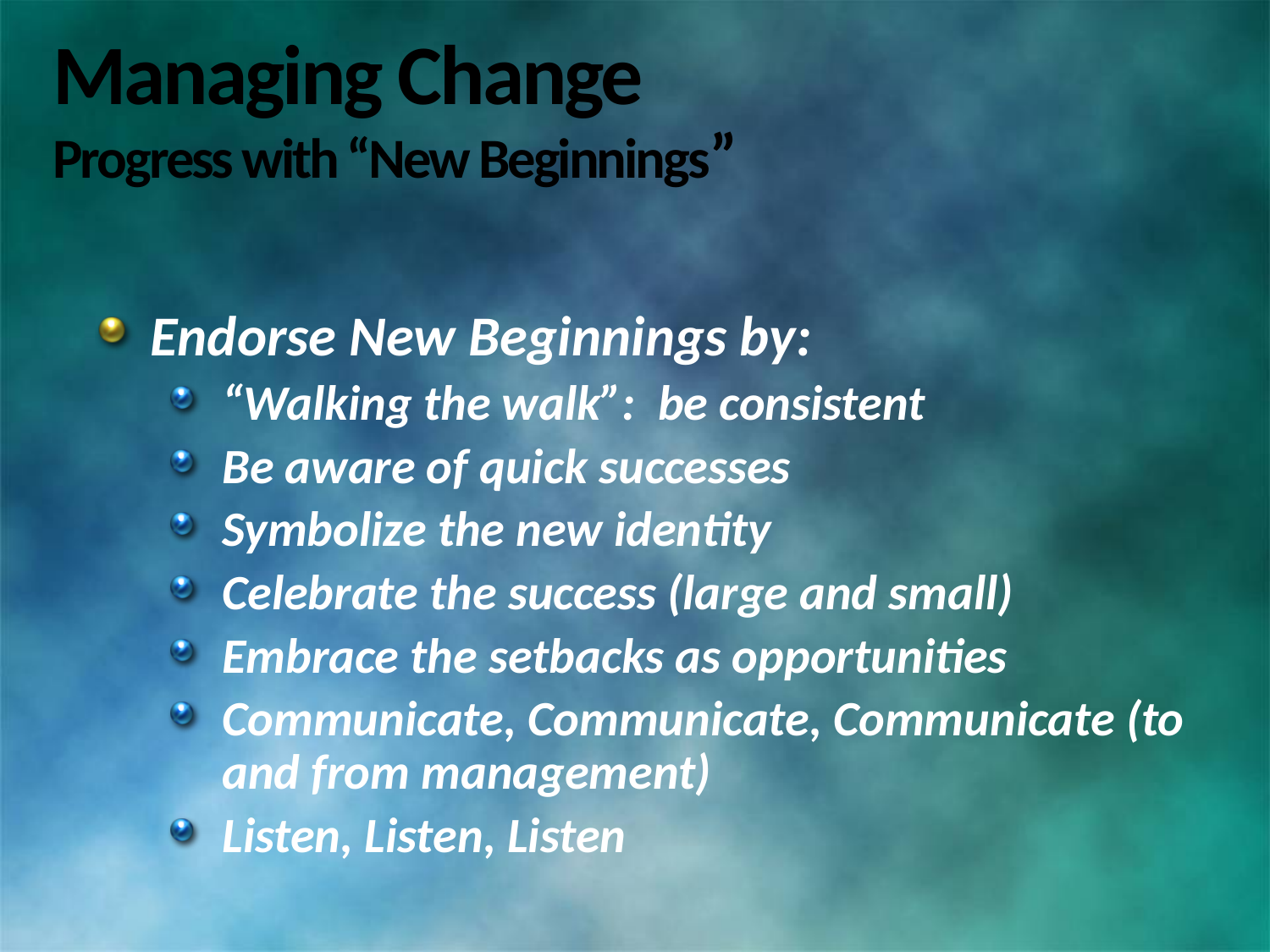

# Managing Change Progress with “New Beginnings”
Endorse New Beginnings by:
“Walking the walk”:  be consistent
Be aware of quick successes
Symbolize the new identity
Celebrate the success (large and small)
Embrace the setbacks as opportunities
Communicate, Communicate, Communicate (to and from management)
Listen, Listen, Listen